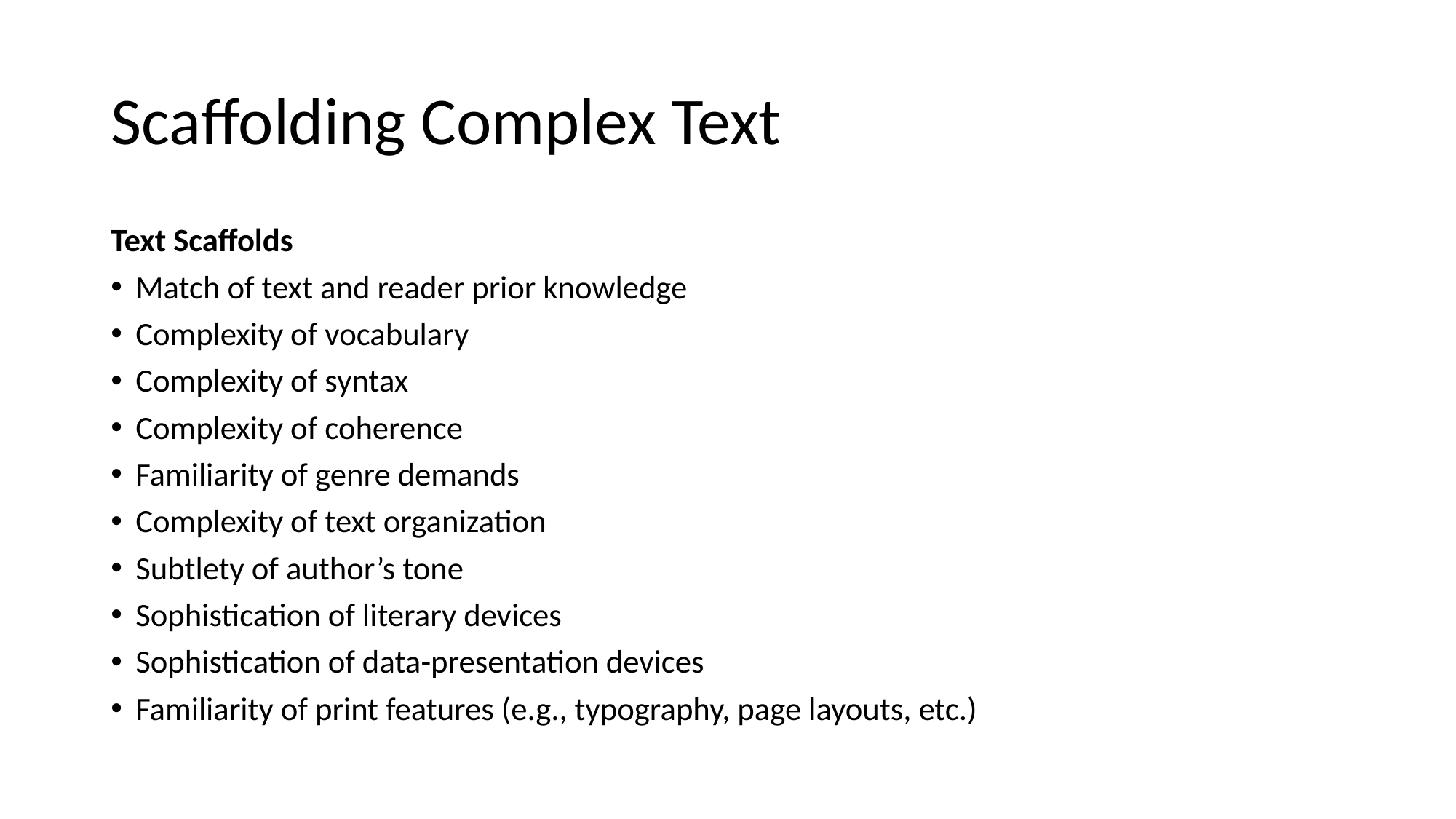

# Scaffolding Complex Text
Text Scaffolds
Match of text and reader prior knowledge
Complexity of vocabulary
Complexity of syntax
Complexity of coherence
Familiarity of genre demands
Complexity of text organization
Subtlety of author’s tone
Sophistication of literary devices
Sophistication of data-presentation devices
Familiarity of print features (e.g., typography, page layouts, etc.)